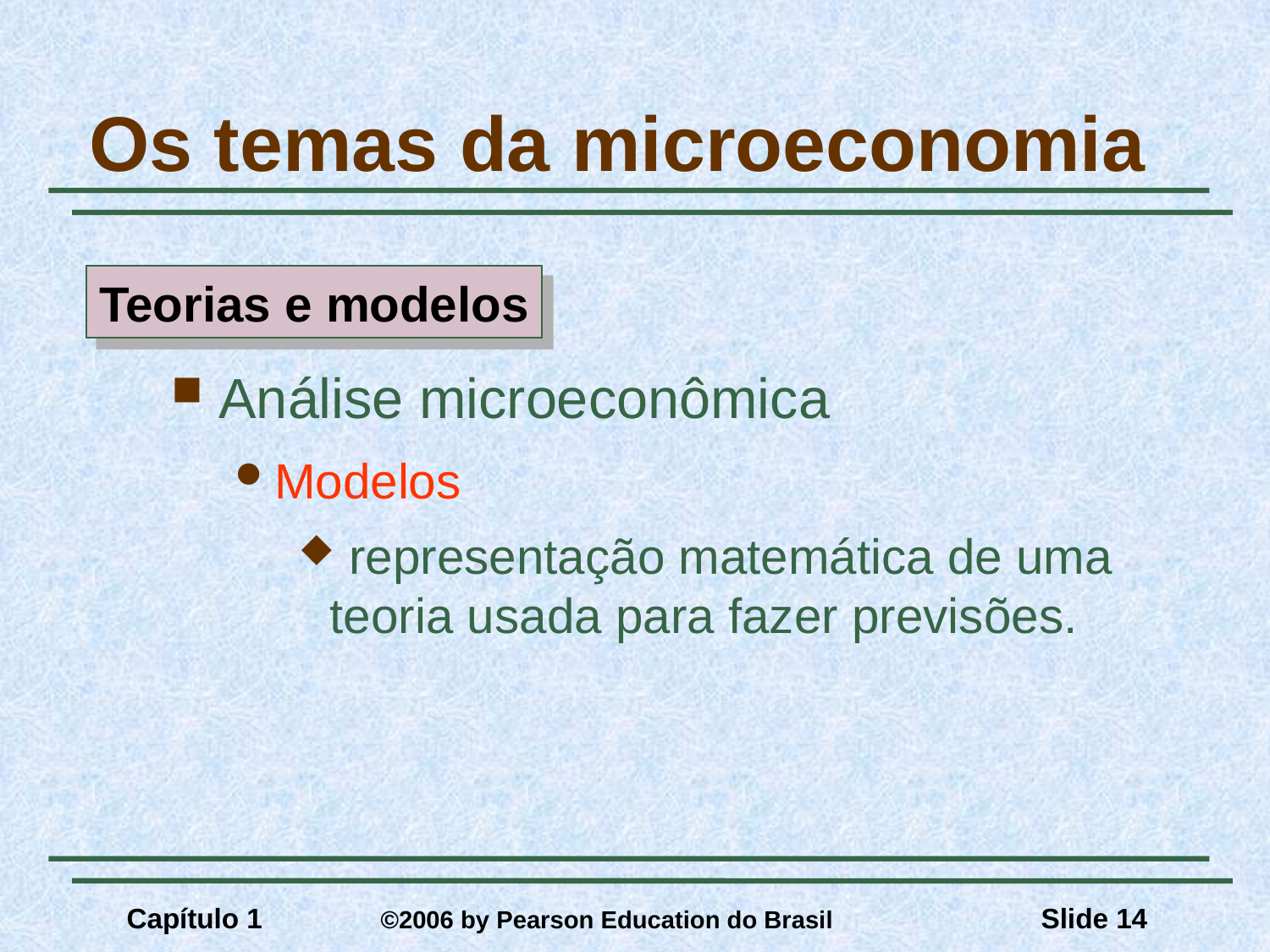

# Os temas da microeconomia
Teorias e modelos
Análise microeconômica
Modelos
 representação matemática de uma teoria usada para fazer previsões.

Capítulo 1	©2006 by Pearson Education do Brasil
Slide 14